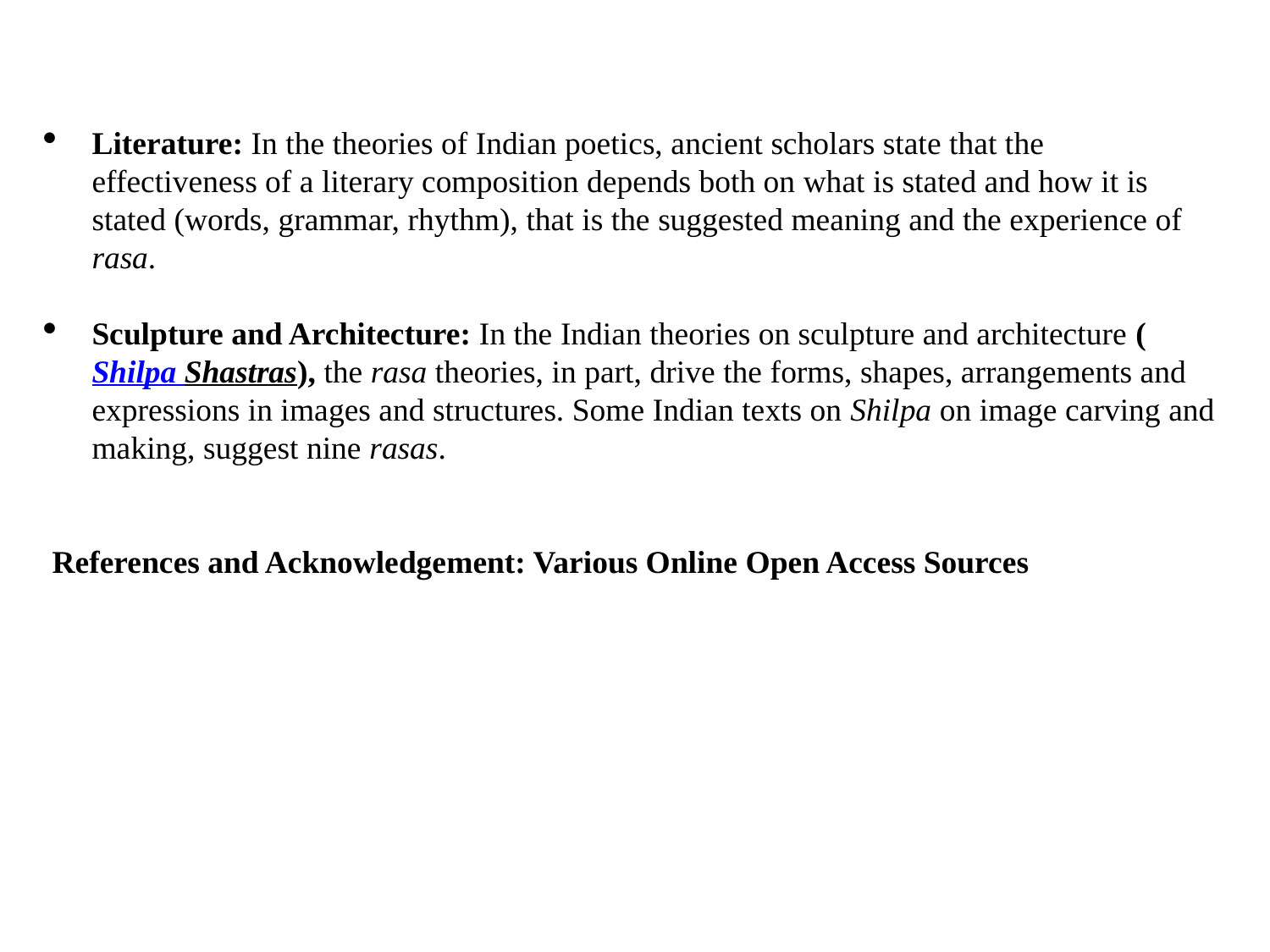

Literature: In the theories of Indian poetics, ancient scholars state that the effectiveness of a literary composition depends both on what is stated and how it is stated (words, grammar, rhythm), that is the suggested meaning and the experience of rasa.

Sculpture and Architecture: In the Indian theories on sculpture and architecture (Shilpa Shastras), the rasa theories, in part, drive the forms, shapes, arrangements and expressions in images and structures. Some Indian texts on Shilpa on image carving and making, suggest nine rasas.

 References and Acknowledgement: Various Online Open Access Sources